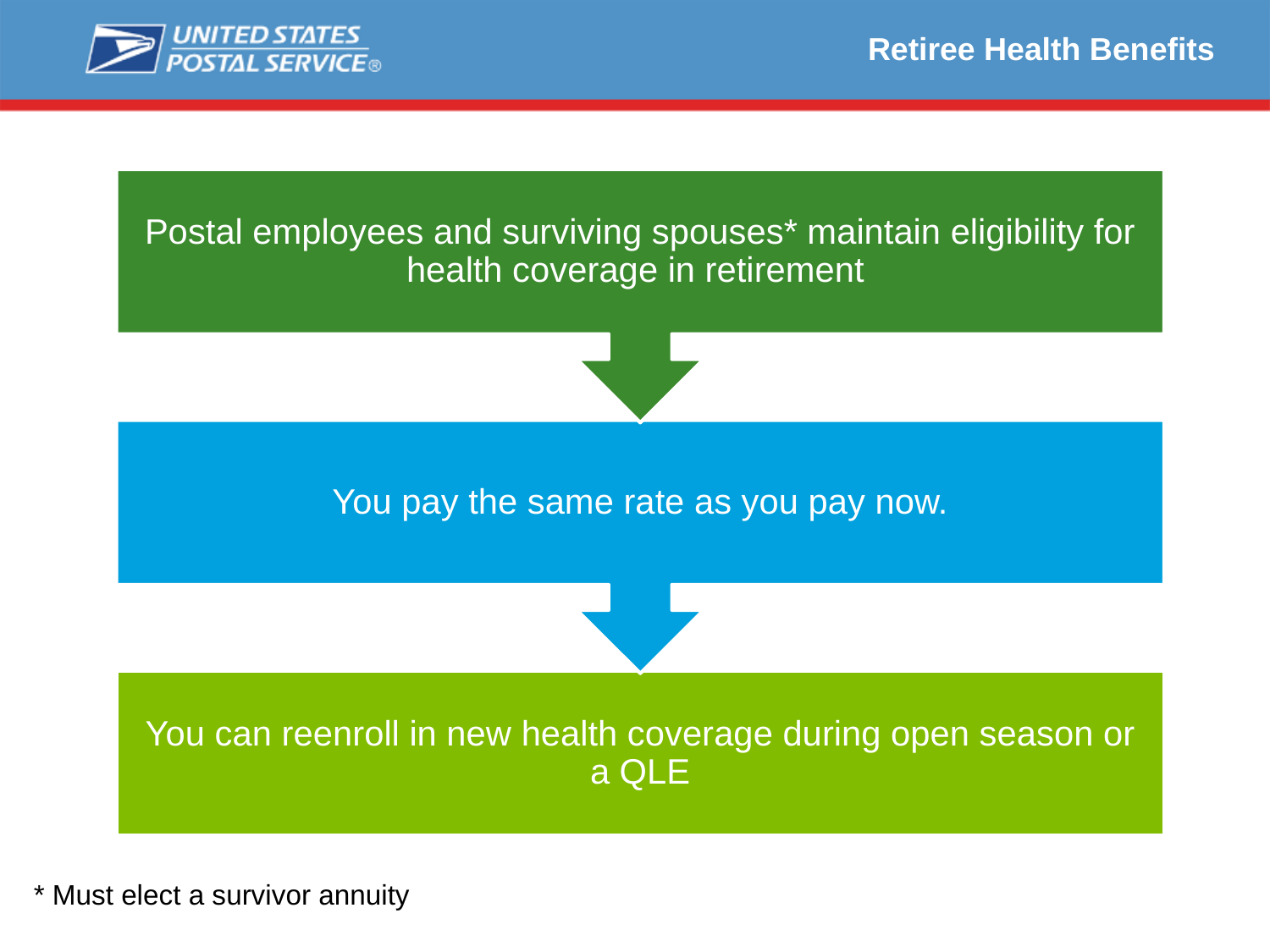

# Retiree Health Benefits
You can reenroll in new health coverage during open season or a QLE
You pay the same rate as you pay now.
Postal employees and surviving spouses* maintain eligibility for health coverage in retirement
* Must elect a survivor annuity